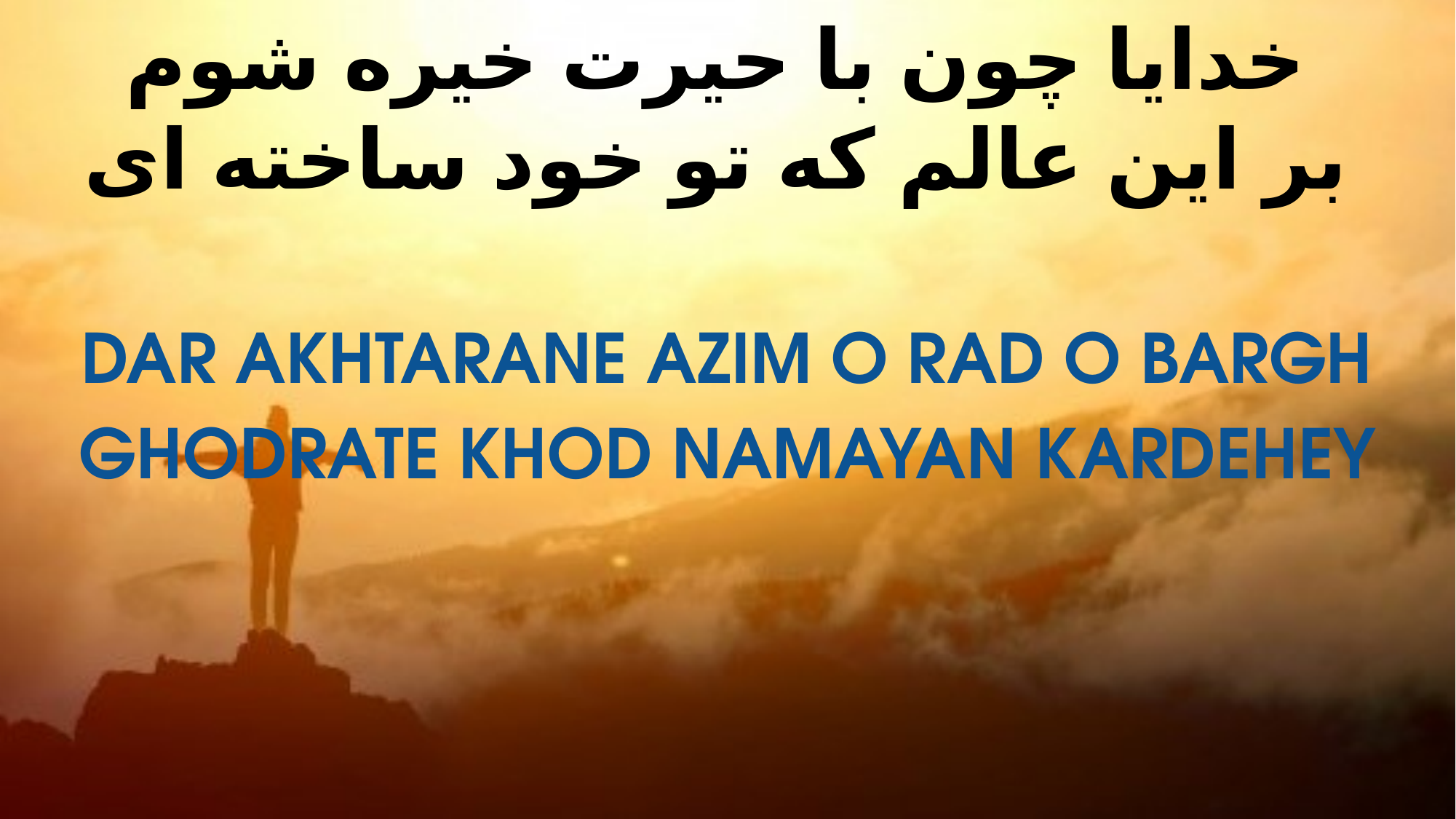

خدايا چون با حيرت خيره شوم
 بر اين عالم که تو خود ساخته ای

Dar akhtarane azim o rad o bargh
Ghodrate khod namayan kardehey